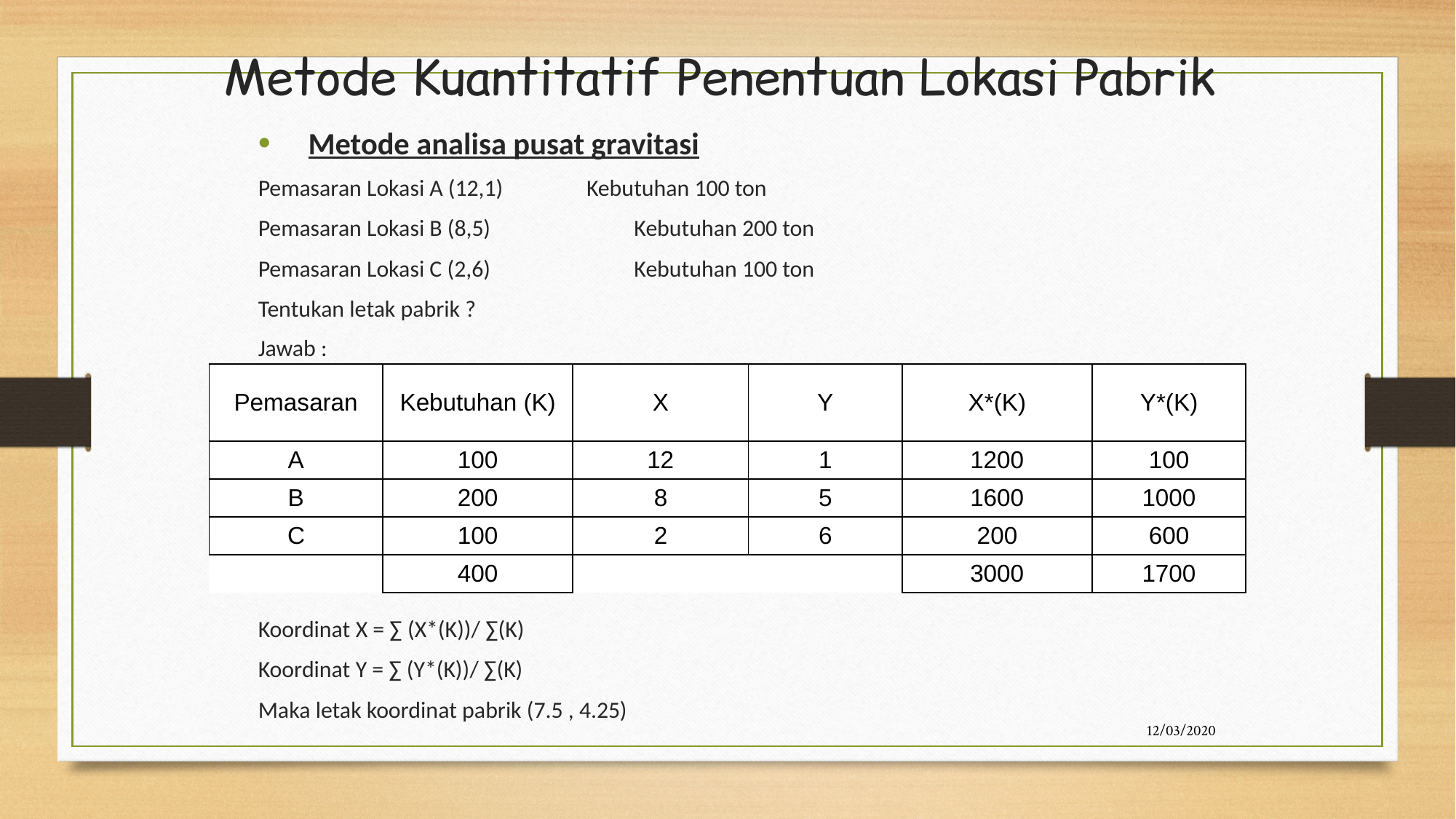

# Metode Kuantitatif Penentuan Lokasi Pabrik
Metode analisa pusat gravitasi
Pemasaran Lokasi A (12,1)	Kebutuhan 100 ton
Pemasaran Lokasi B (8,5)  	         Kebutuhan 200 ton
Pemasaran Lokasi C (2,6)  	         Kebutuhan 100 ton
Tentukan letak pabrik ?
Jawab :

Koordinat X = ∑ (X*(K))/ ∑(K)
Koordinat Y = ∑ (Y*(K))/ ∑(K)
Maka letak koordinat pabrik (7.5 , 4.25)
| Pemasaran | Kebutuhan (K) | X | Y | X\*(K) | Y\*(K) |
| --- | --- | --- | --- | --- | --- |
| A | 100 | 12 | 1 | 1200 | 100 |
| B | 200 | 8 | 5 | 1600 | 1000 |
| C | 100 | 2 | 6 | 200 | 600 |
|  | 400 |  |  | 3000 | 1700 |
12/03/2020